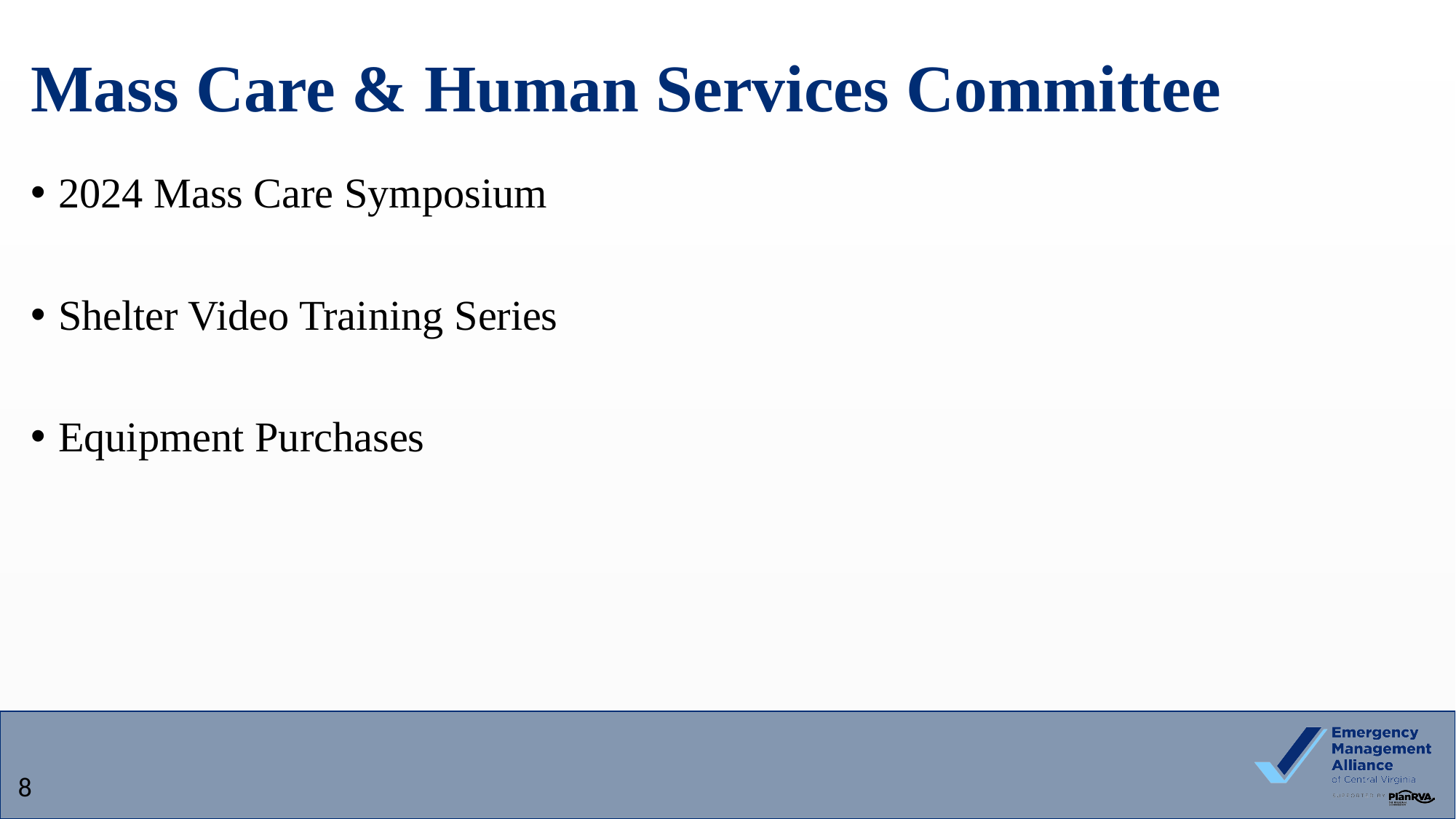

# Mass Care & Human Services Committee
2024 Mass Care Symposium

Shelter Video Training Series

Equipment Purchases
8